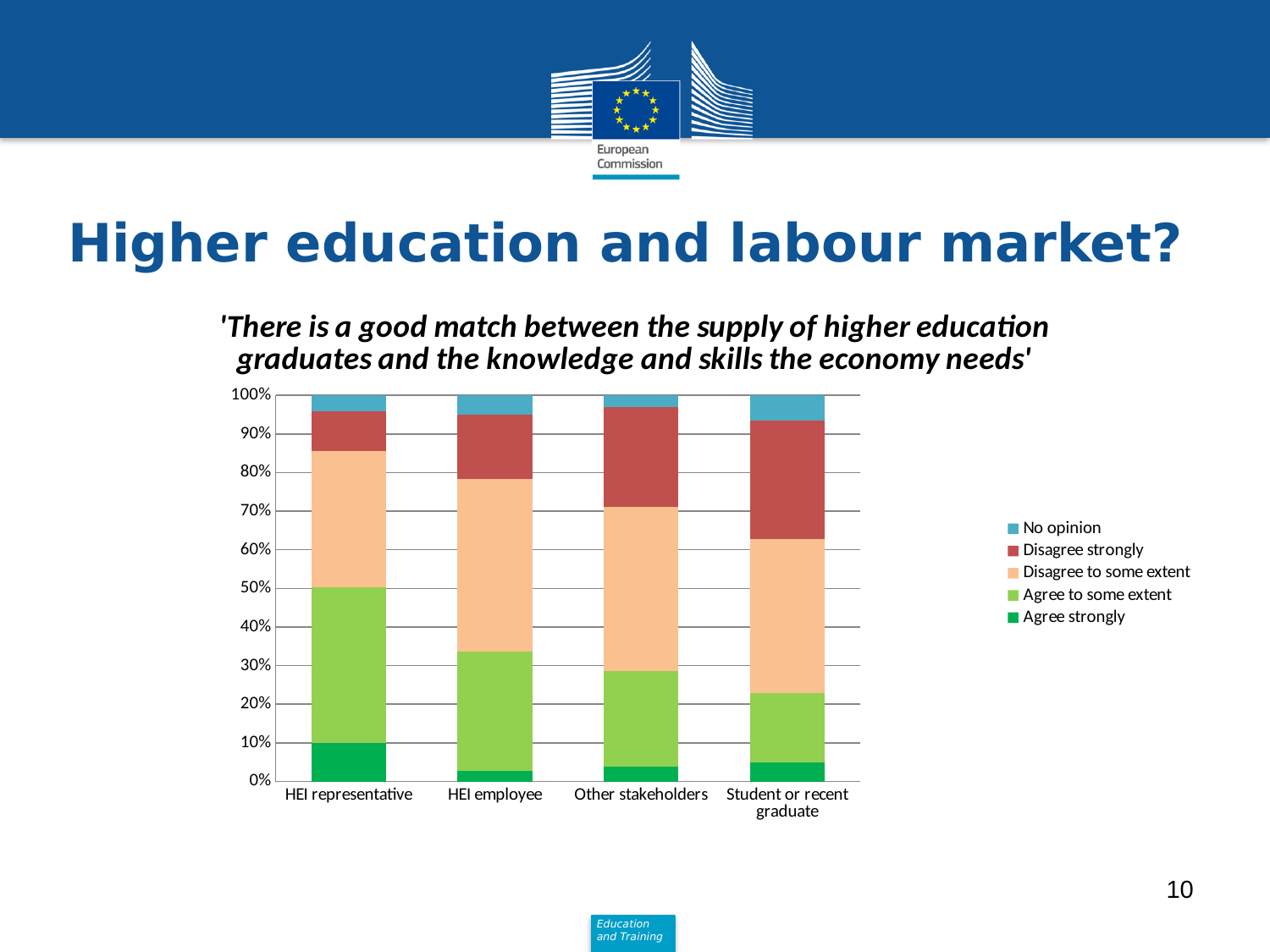

# Higher education and labour market?

### Chart: 'There is a good match between the supply of higher education graduates and the knowledge and skills the economy needs'

| Category | Agree strongly | Agree to some extent | Disagree to some extent | Disagree strongly | No opinion |
|---|---|---|---|---|---|
| HEI representative | 34.0 | 136.0 | 119.0 | 35.0 | 14.0 |
| HEI employee | 16.0 | 187.0 | 269.0 | 101.0 | 30.0 |
| Other stakeholders | 9.0 | 58.0 | 100.0 | 61.0 | 7.0 |
| Student or recent graduate | 15.0 | 56.0 | 123.0 | 95.0 | 20.0 |
10